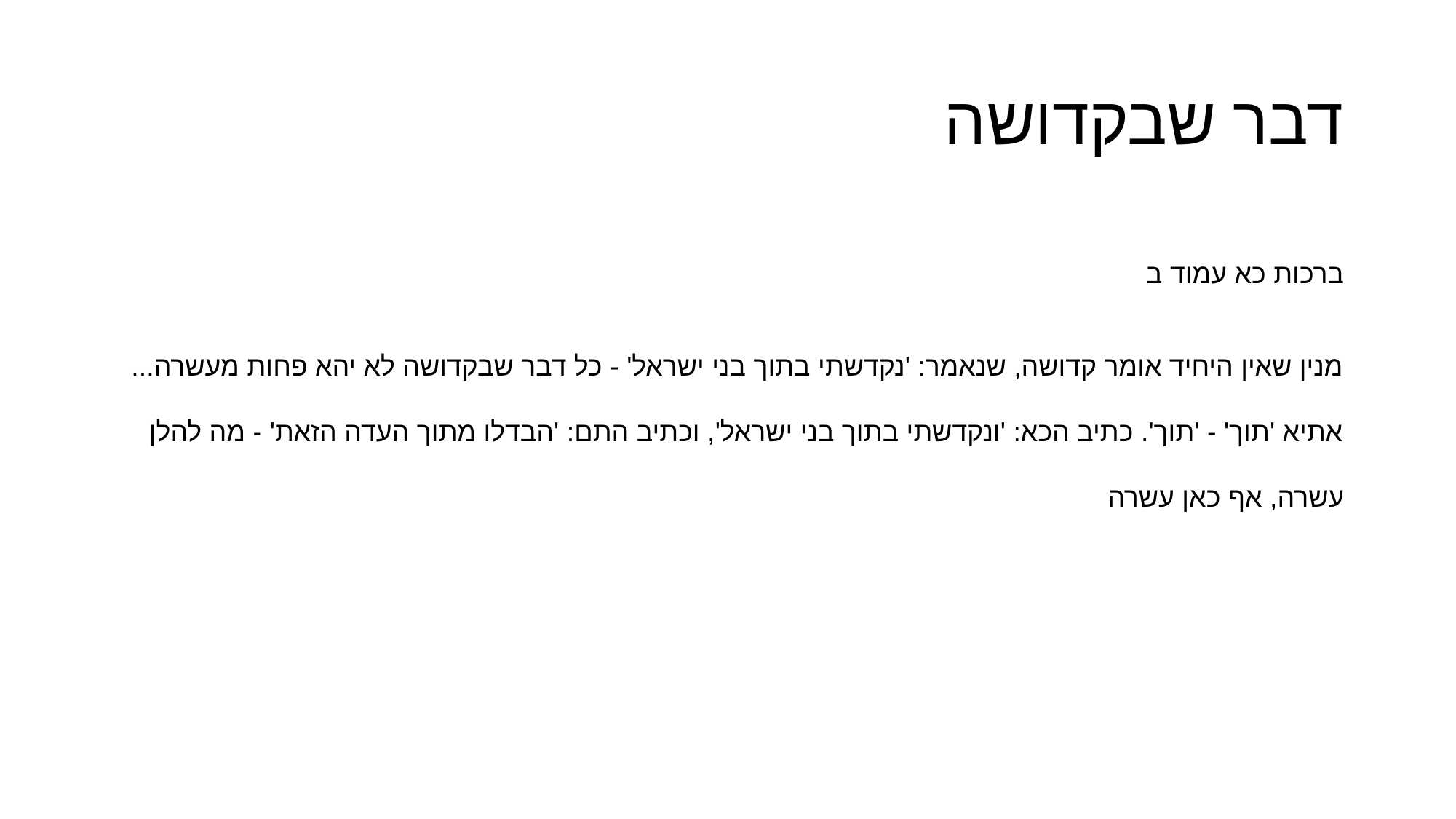

# דבר שבקדושה
ברכות כא עמוד ב
מנין שאין היחיד אומר קדושה, שנאמר: 'נקדשתי בתוך בני ישראל' - כל דבר שבקדושה לא יהא פחות מעשרה... אתיא 'תוך' - 'תוך'. כתיב הכא: 'ונקדשתי בתוך בני ישראל', וכתיב התם: 'הבדלו מתוך העדה הזאת' - מה להלן עשרה, אף כאן עשרה